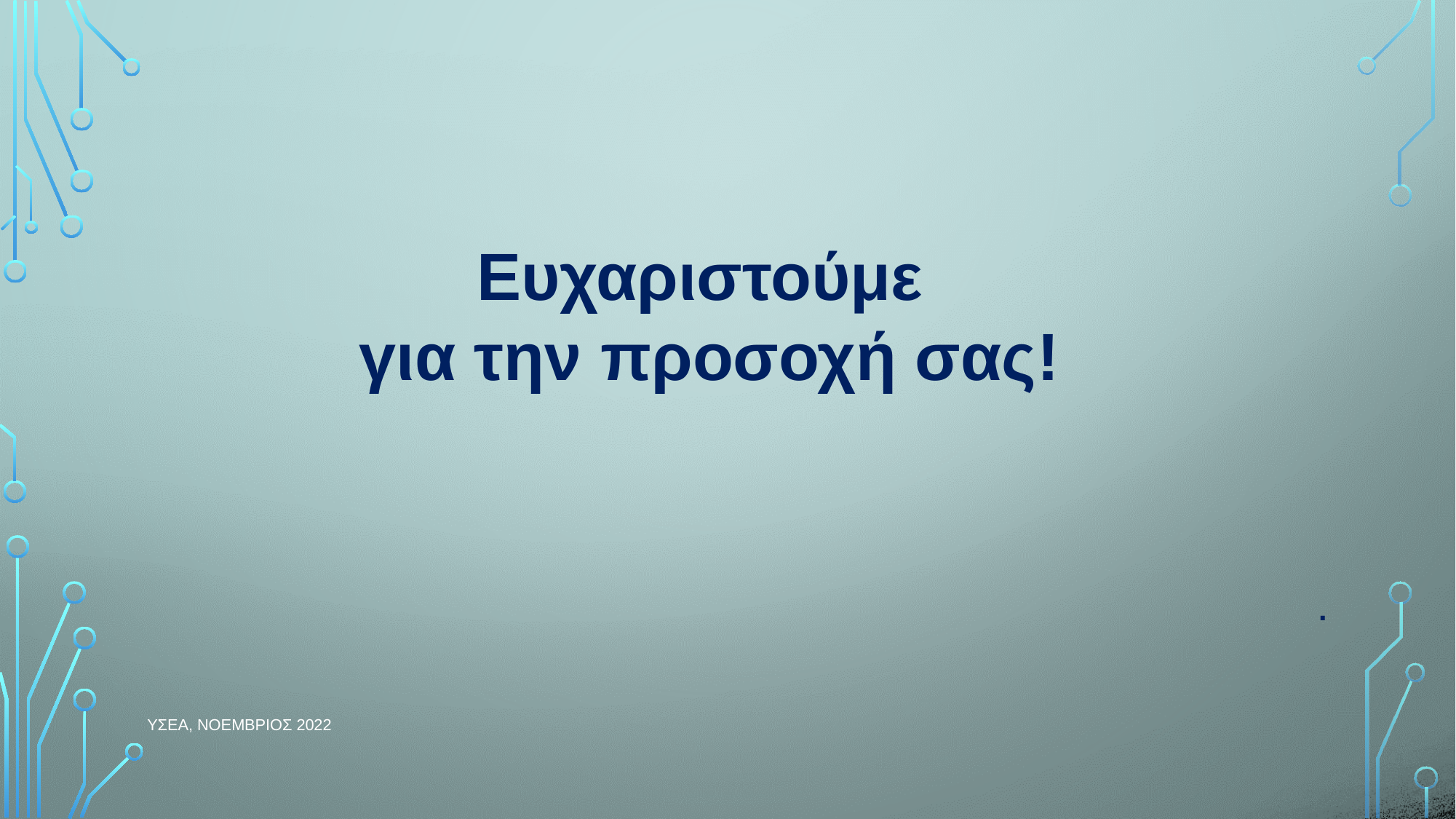

Ευχαριστούμε
για την προσοχή σας!

.

ΥΣΕΑ, ΝΟΕΜΒΡΙΟΣ 2022